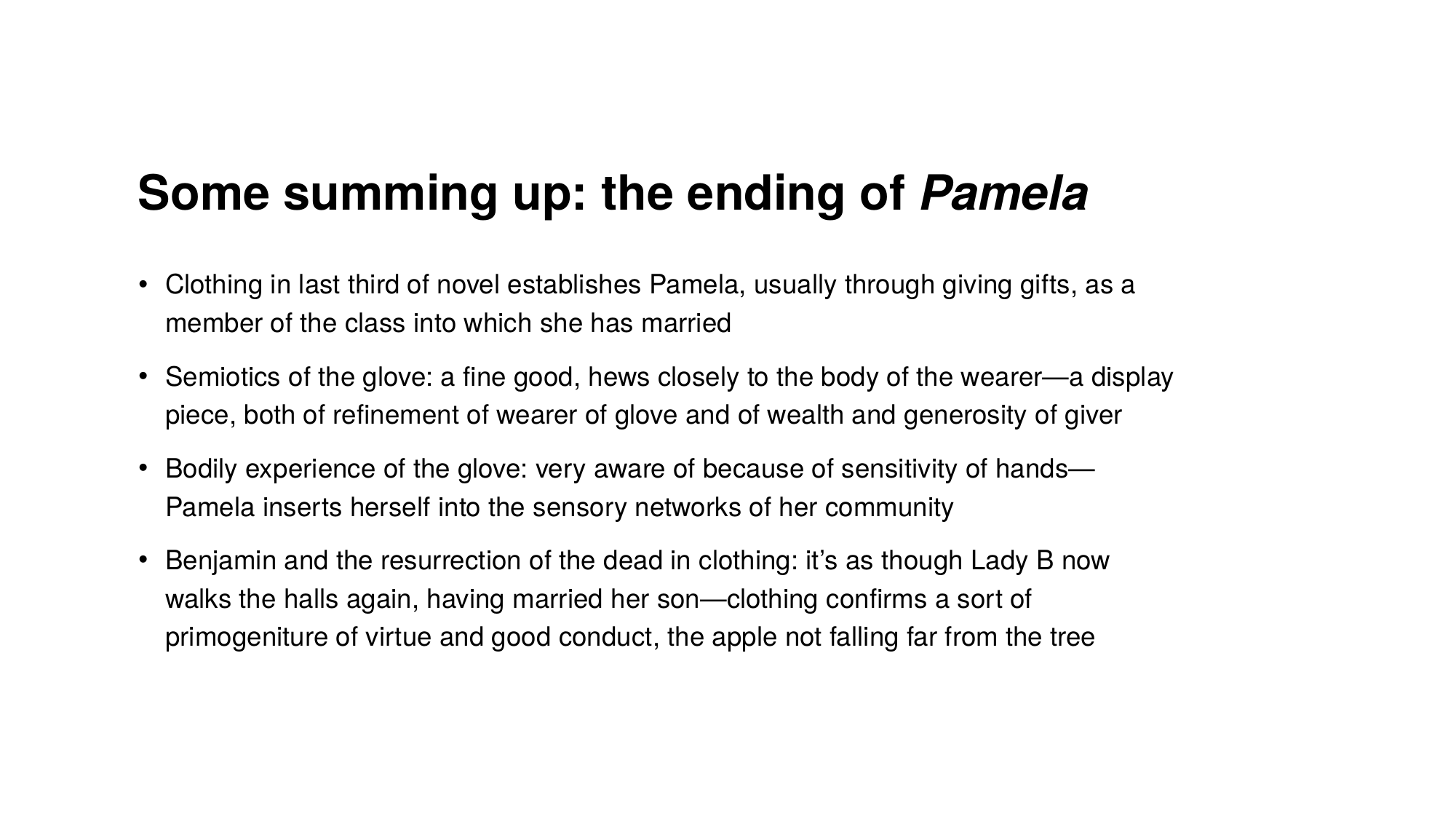

# Some summing up: the ending of Pamela
Clothing in last third of novel establishes Pamela, usually through giving gifts, as a member of the class into which she has married
Semiotics of the glove: a fine good, hews closely to the body of the wearer—a display piece, both of refinement of wearer of glove and of wealth and generosity of giver
Bodily experience of the glove: very aware of because of sensitivity of hands—Pamela inserts herself into the sensory networks of her community
Benjamin and the resurrection of the dead in clothing: it’s as though Lady B now walks the halls again, having married her son—clothing confirms a sort of primogeniture of virtue and good conduct, the apple not falling far from the tree